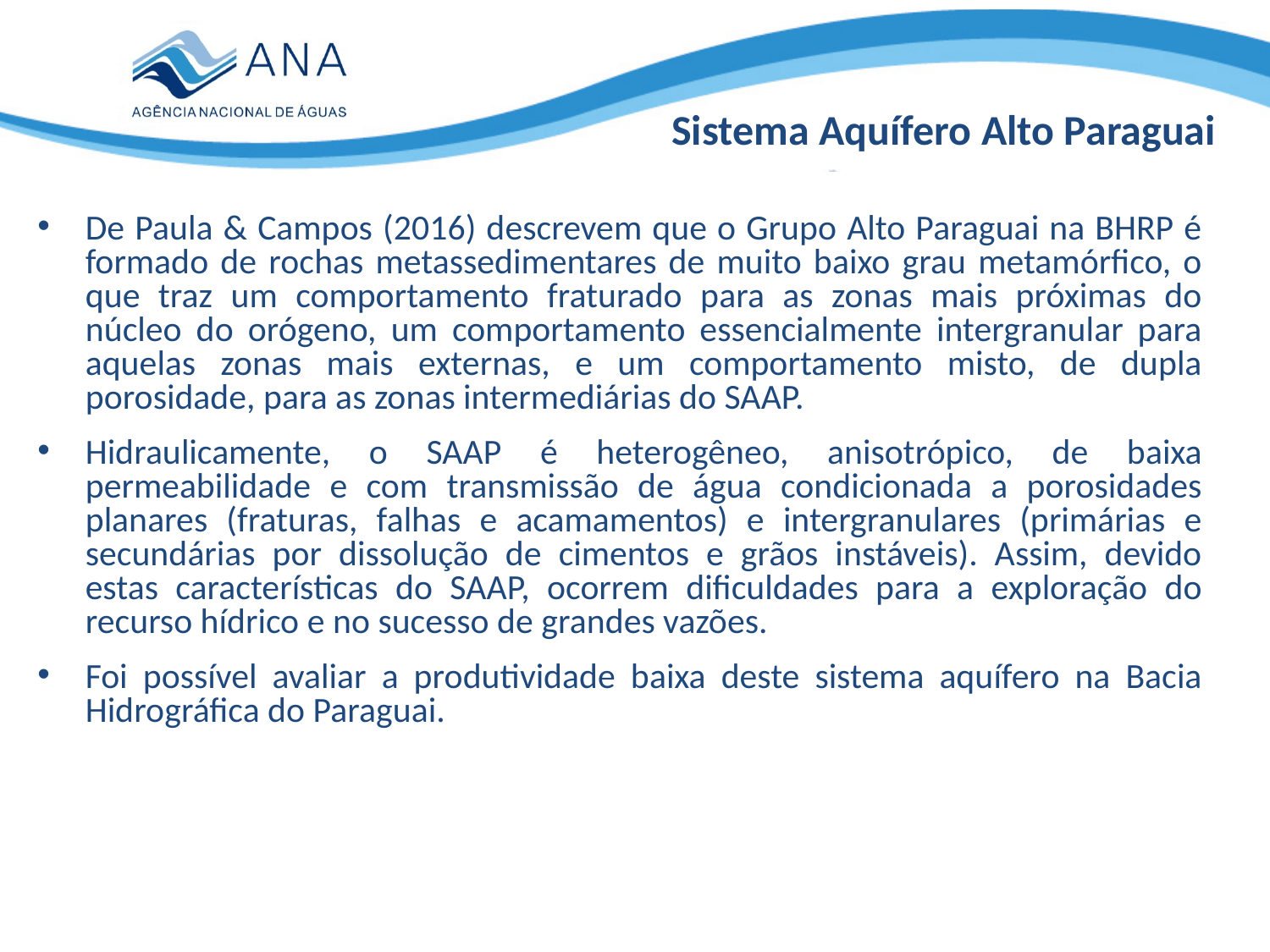

Sistema Aquífero Alto Paraguai
De Paula & Campos (2016) descrevem que o Grupo Alto Paraguai na BHRP é formado de rochas metassedimentares de muito baixo grau metamórfico, o que traz um comportamento fraturado para as zonas mais próximas do núcleo do orógeno, um comportamento essencialmente intergranular para aquelas zonas mais externas, e um comportamento misto, de dupla porosidade, para as zonas intermediárias do SAAP.
Hidraulicamente, o SAAP é heterogêneo, anisotrópico, de baixa permeabilidade e com transmissão de água condicionada a porosidades planares (fraturas, falhas e acamamentos) e intergranulares (primárias e secundárias por dissolução de cimentos e grãos instáveis). Assim, devido estas características do SAAP, ocorrem dificuldades para a exploração do recurso hídrico e no sucesso de grandes vazões.
Foi possível avaliar a produtividade baixa deste sistema aquífero na Bacia Hidrográfica do Paraguai.